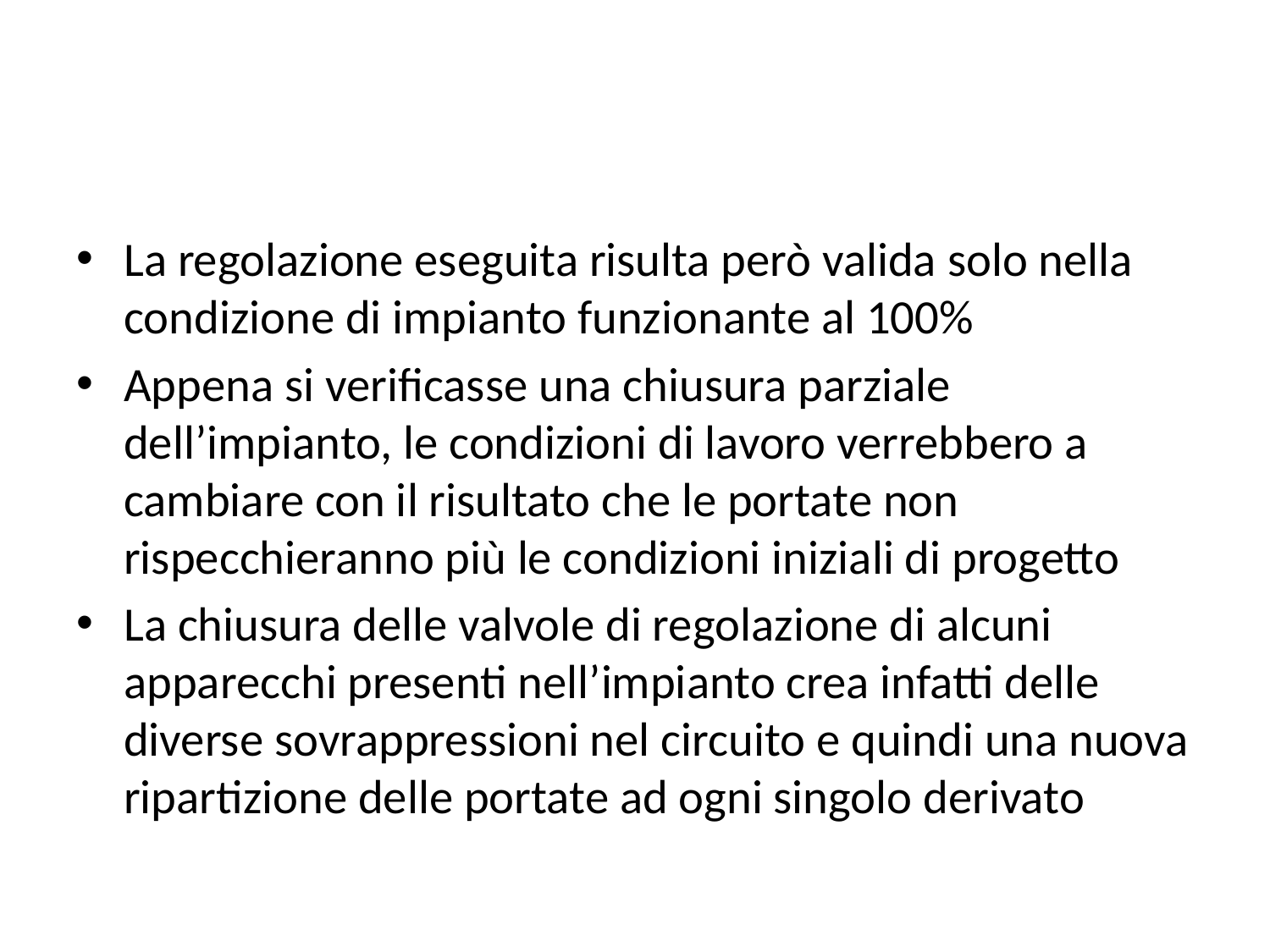

La regolazione eseguita risulta però valida solo nella condizione di impianto funzionante al 100%
Appena si verificasse una chiusura parziale dell’impianto, le condizioni di lavoro verrebbero a cambiare con il risultato che le portate non rispecchieranno più le condizioni iniziali di progetto
La chiusura delle valvole di regolazione di alcuni apparecchi presenti nell’impianto crea infatti delle diverse sovrappressioni nel circuito e quindi una nuova ripartizione delle portate ad ogni singolo derivato